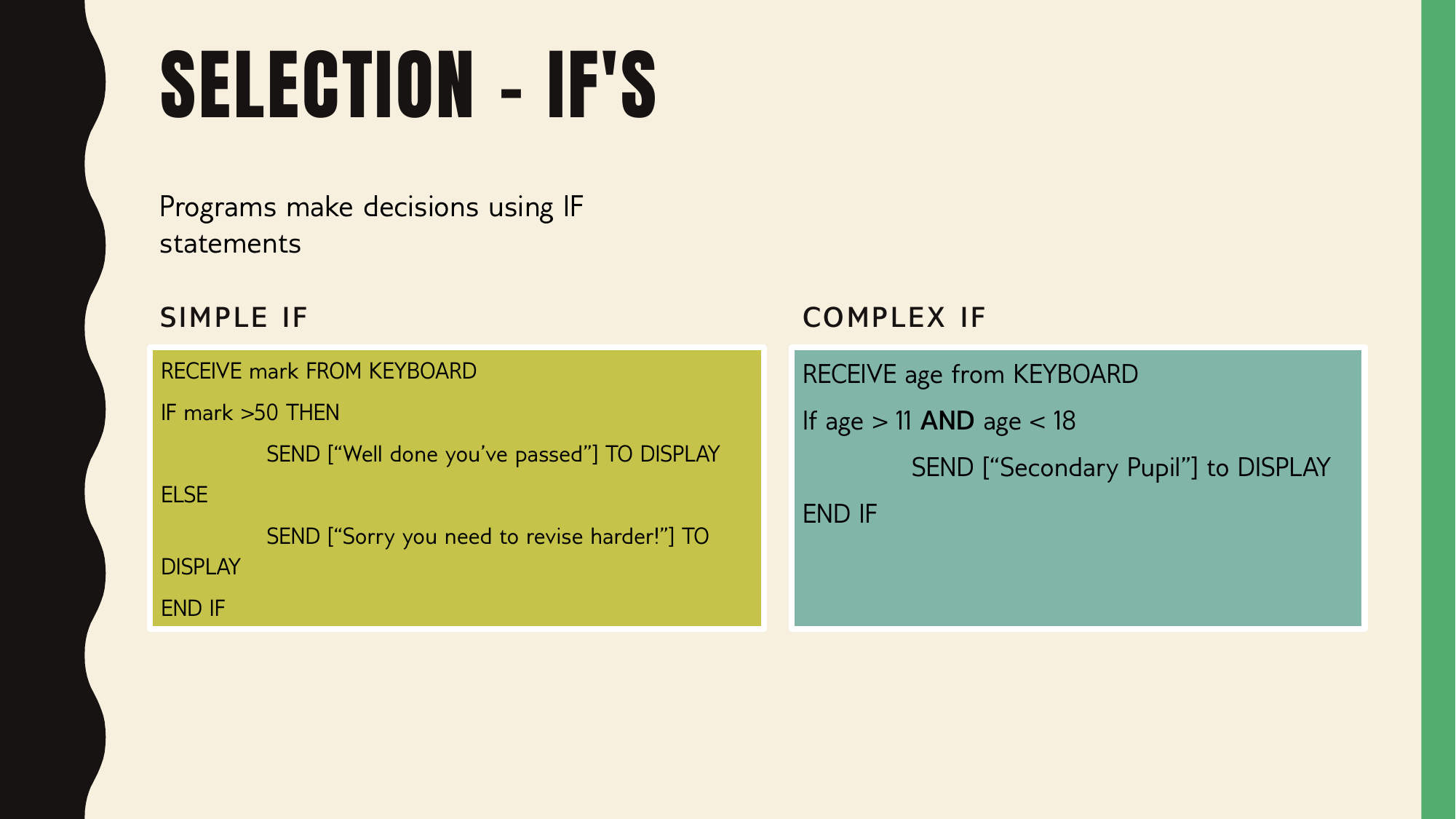

# SELECTION – if's
Programs make decisions using IF statements

Simple if
Complex if
RECEIVE mark FROM KEYBOARD
IF mark >50 THEN
	SEND [“Well done you’ve passed”] TO DISPLAY
ELSE
	SEND [“Sorry you need to revise harder!”] TO DISPLAY
END IF

RECEIVE age from KEYBOARD
If age > 11 AND age < 18
	SEND [“Secondary Pupil”] to DISPLAY
END IF